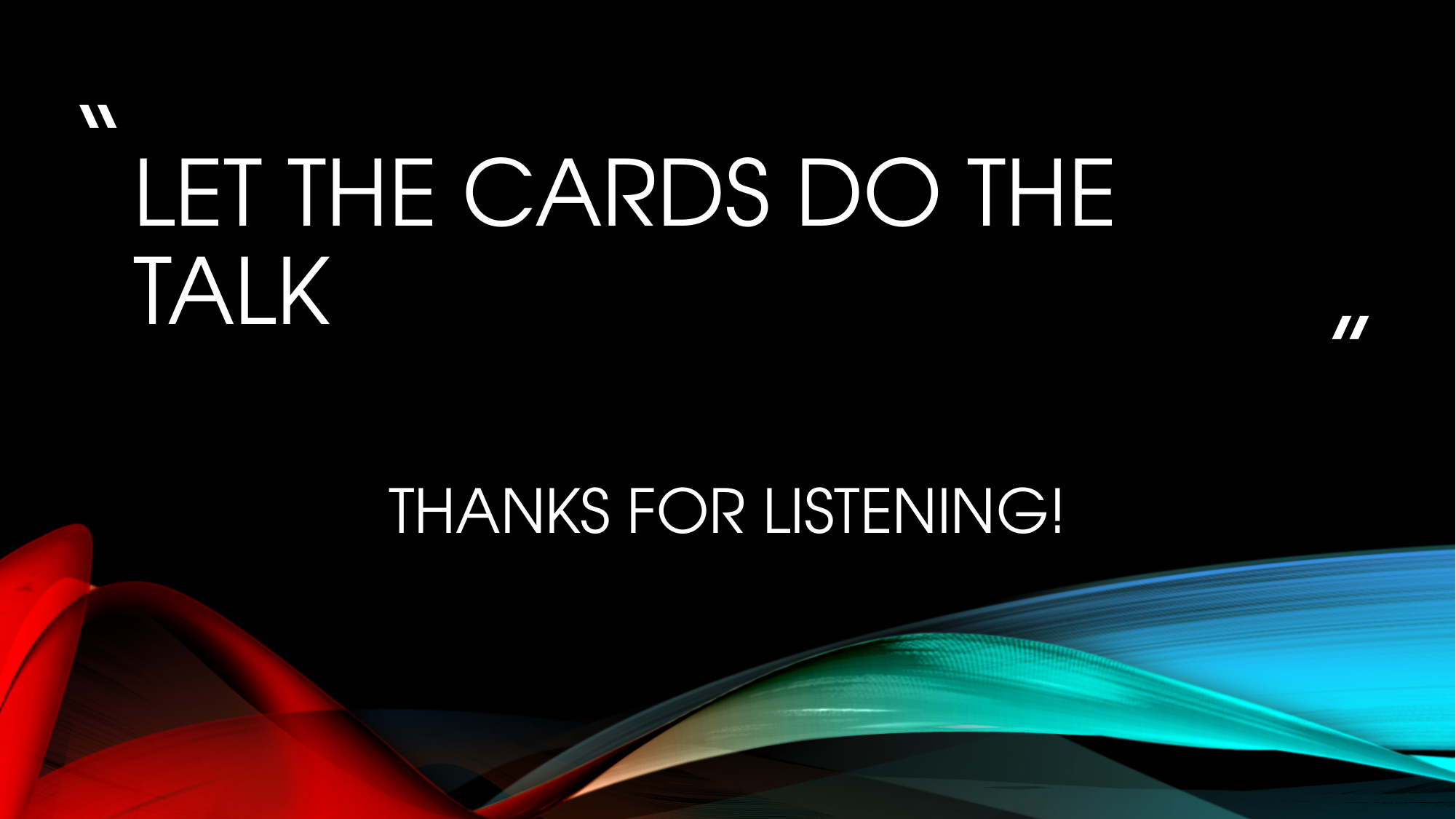

# Let the cards do the talk
THANKS FOR LISTENING!